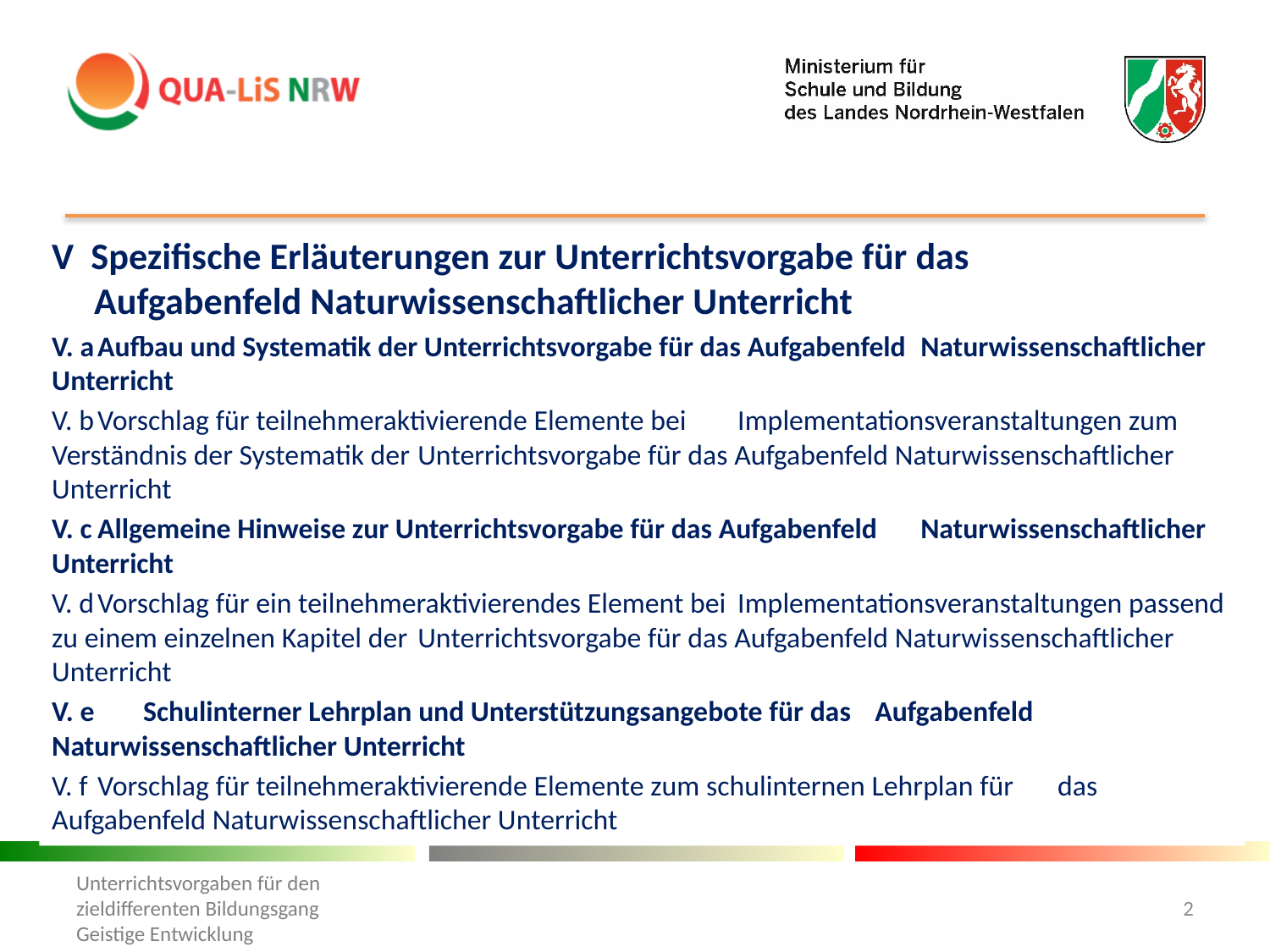

V  Spezifische Erläuterungen zur Unterrichtsvorgabe für das
     Aufgabenfeld Naturwissenschaftlicher Unterricht
V. a	Aufbau und Systematik der Unterrichtsvorgabe für das Aufgabenfeld 	Naturwissenschaftlicher Unterricht
V. b	Vorschlag für teilnehmeraktivierende Elemente bei 	Implementationsveranstaltungen zum Verständnis der Systematik der 	Unterrichtsvorgabe für das Aufgabenfeld Naturwissenschaftlicher Unterricht
V. c	Allgemeine Hinweise zur Unterrichtsvorgabe für das Aufgabenfeld 	Naturwissenschaftlicher Unterricht
V. d	Vorschlag für ein teilnehmeraktivierendes Element bei 	Implementationsveranstaltungen passend zu einem einzelnen Kapitel der 	Unterrichtsvorgabe für das Aufgabenfeld Naturwissenschaftlicher Unterricht
V. e 	Schulinterner Lehrplan und Unterstützungsangebote für das 	Aufgabenfeld Naturwissenschaftlicher Unterricht
V. f	Vorschlag für teilnehmeraktivierende Elemente zum schulinternen Lehrplan für 	das Aufgabenfeld Naturwissenschaftlicher Unterricht
Unterrichtsvorgaben für den
zieldifferenten Bildungsgang
Geistige Entwicklung
2